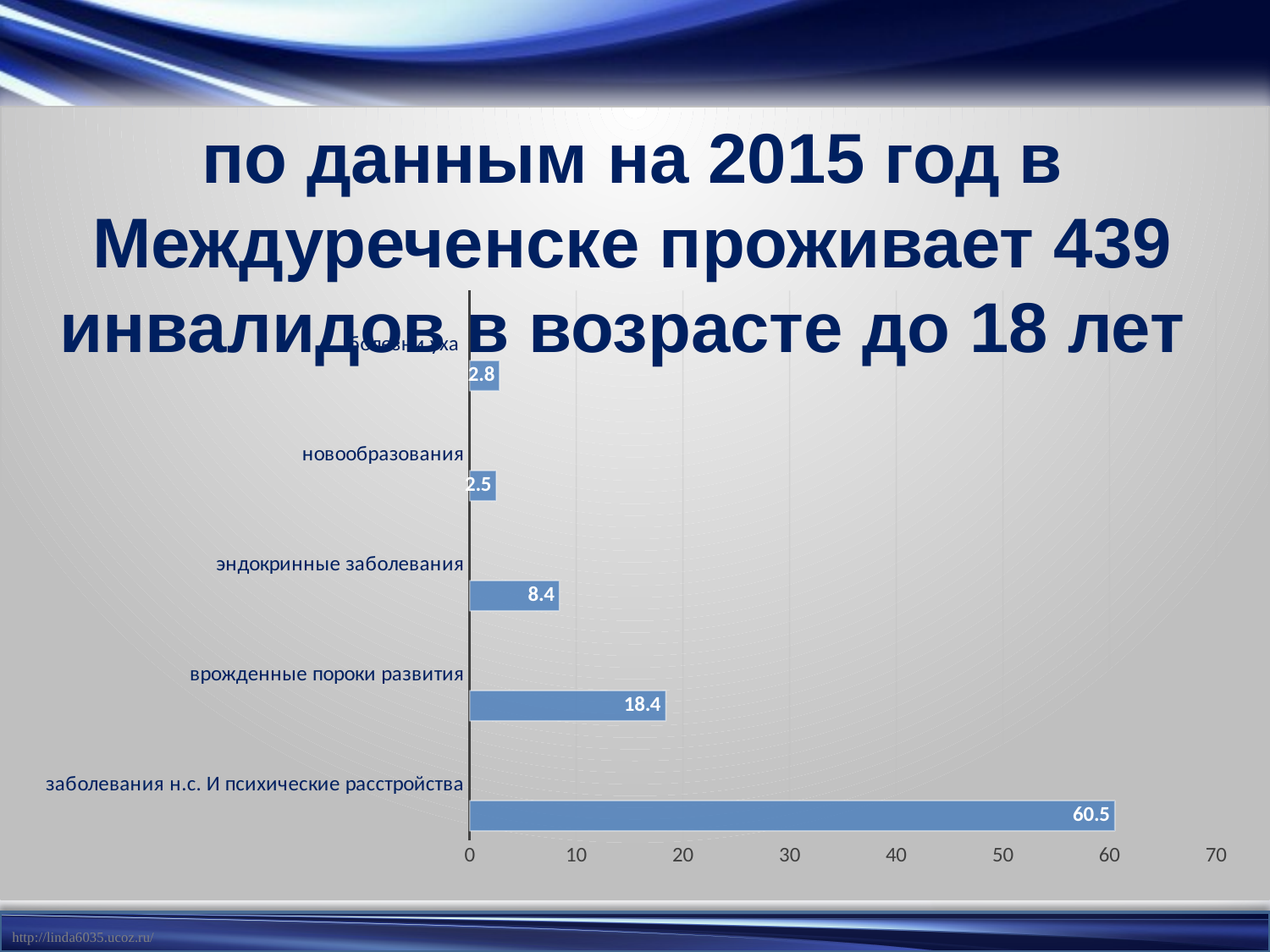

### Chart

| Category | Ряд 1 | Столбец1 | Столбец2 |
|---|---|---|---|
| заболевания н.с. И психические расстройства | 60.5 | None | None |
| врожденные пороки развития | 18.4 | None | None |
| эндокринные заболевания | 8.4 | None | None |
| новообразования | 2.5 | None | None |
| болезни уха  | 2.8 | None | None |
по данным на 2015 год в Междуреченске проживает 439 инвалидов в возрасте до 18 лет